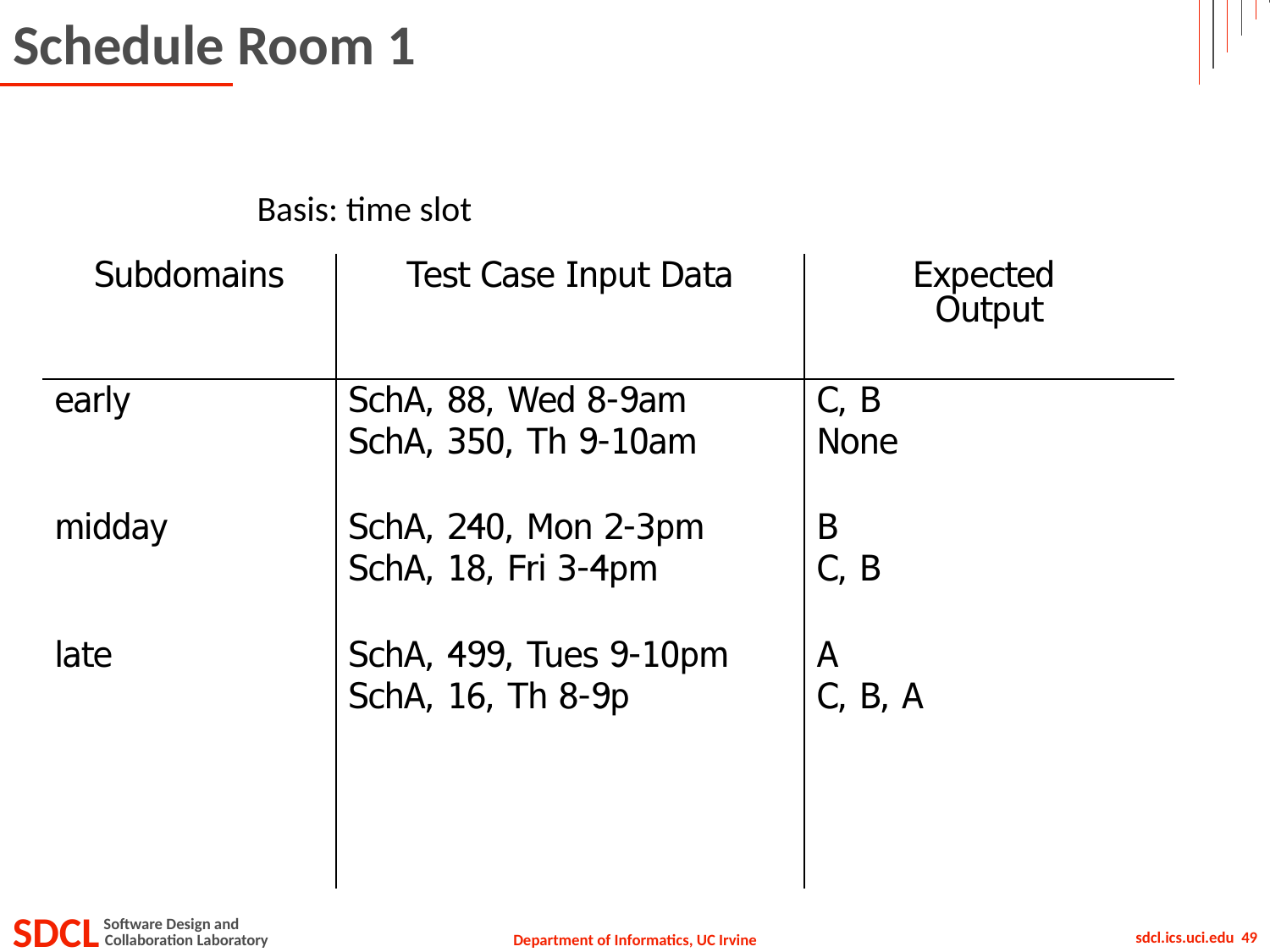

# Schedule Room 1
Basis: time slot
| Subdomains | Test Case Input Data | Expected Output |
| --- | --- | --- |
| early | SchA, 88, Wed 8-9am SchA, 350, Th 9-10am | C, B None |
| midday | SchA, 240, Mon 2-3pm SchA, 18, Fri 3-4pm | B C, B |
| late | SchA, 499, Tues 9-10pm SchA, 16, Th 8-9p | A C, B, A |
|  |  |  |